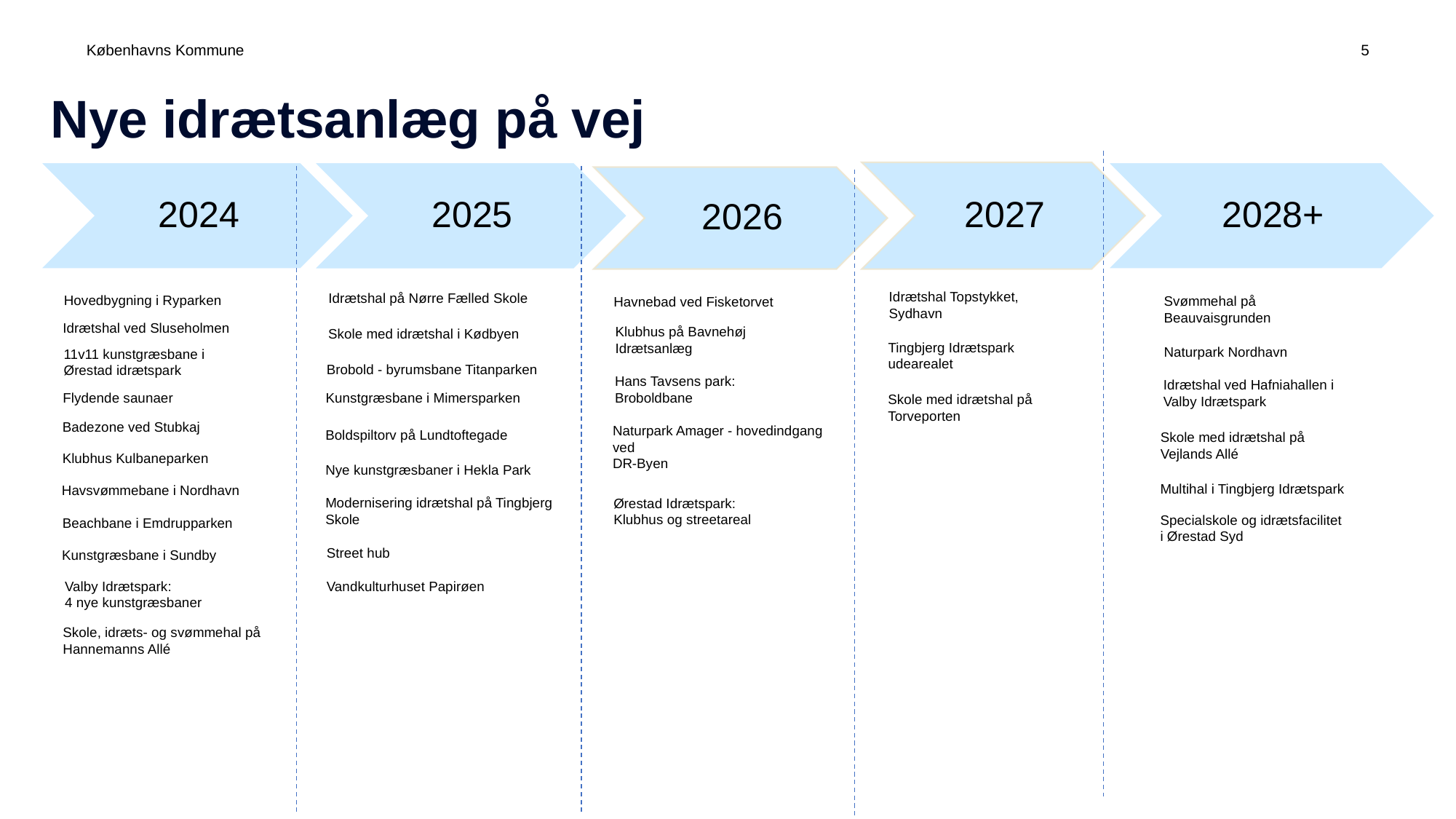

5
# Nye idrætsanlæg på vej

2024
2025
2026
2027

2028+

Idrætshal på Nørre Fælled Skole
Skole med idrætshal i Kødbyen
Vandkulturhuset Papirøen
Idrætshal Topstykket, Sydhavn
Hovedbygning i Ryparken
Svømmehal på Beauvaisgrunden
Havnebad ved Fisketorvet
Idrætshal ved Sluseholmen
Klubhus på Bavnehøj Idrætsanlæg
Tingbjerg Idrætspark udearealet
Naturpark Nordhavn
11v11 kunstgræsbane i
Ørestad idrætspark

Brobold - byrumsbane Titanparken
Hans Tavsens park:
Broboldbane
Idrætshal ved Hafniahallen i Valby Idrætspark
Kunstgræsbane i Mimersparken
Flydende saunaer
Skole med idrætshal på Torveporten
Badezone ved Stubkaj
Naturpark Amager - hovedindgang ved
DR-Byen
Boldspiltorv på Lundtoftegade
Skole med idrætshal på Vejlands Allé

Klubhus Kulbaneparken
Nye kunstgræsbaner i Hekla Park

Modernisering idrætshal på Tingbjerg Skole
Multihal i Tingbjerg Idrætspark

Havsvømmebane i Nordhavn
Ørestad Idrætspark:
Klubhus og streetareal
Specialskole og idrætsfacilitet
i Ørestad Syd
Beachbane i Emdrupparken
Street hub
Kunstgræsbane i Sundby
Valby Idrætspark:
4 nye kunstgræsbaner
Skole, idræts- og svømmehal på Hannemanns Allé